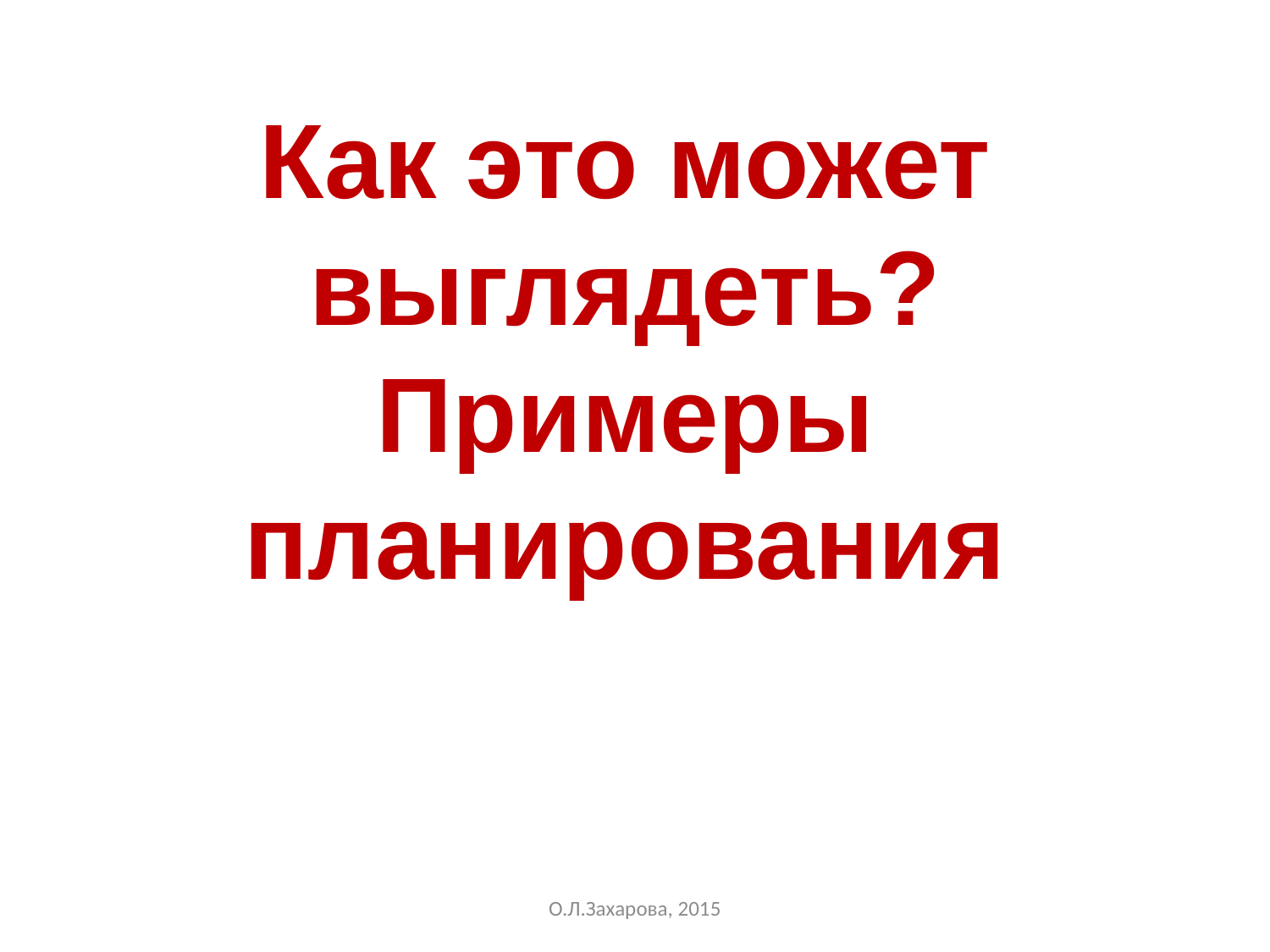

Как это может выглядеть? Примеры планирования
О.Л.Захарова, 2015